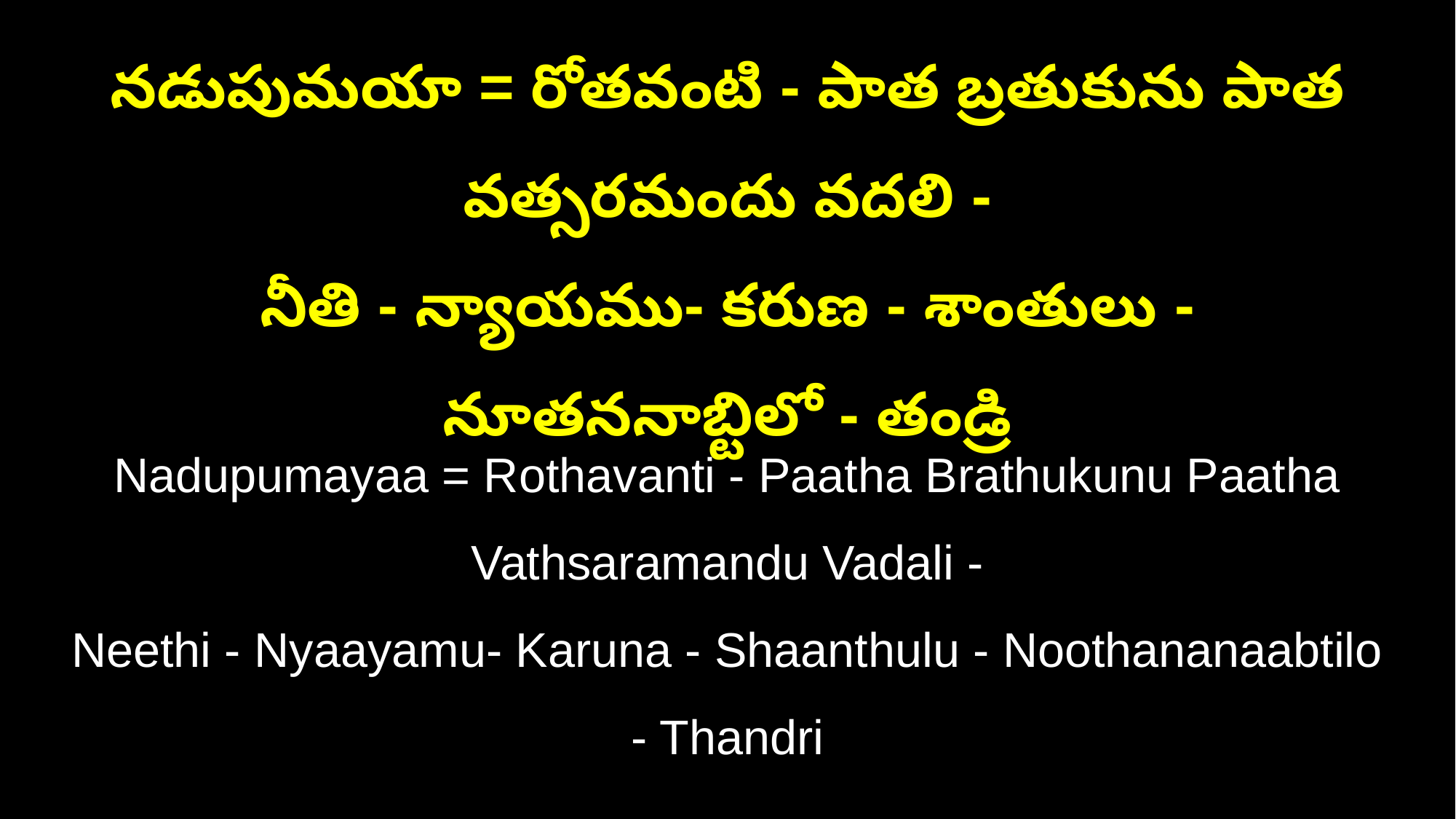

నడుపుమయా = రోతవంటి - పాత బ్రతుకును పాత వత్సరమందు వదలి -
నీతి - న్యాయము- కరుణ - శాంతులు - నూతననాబ్టిలో - తండ్రి
Nadupumayaa = Rothavanti - Paatha Brathukunu Paatha Vathsaramandu Vadali -
Neethi - Nyaayamu- Karuna - Shaanthulu - Noothananaabtilo - Thandri